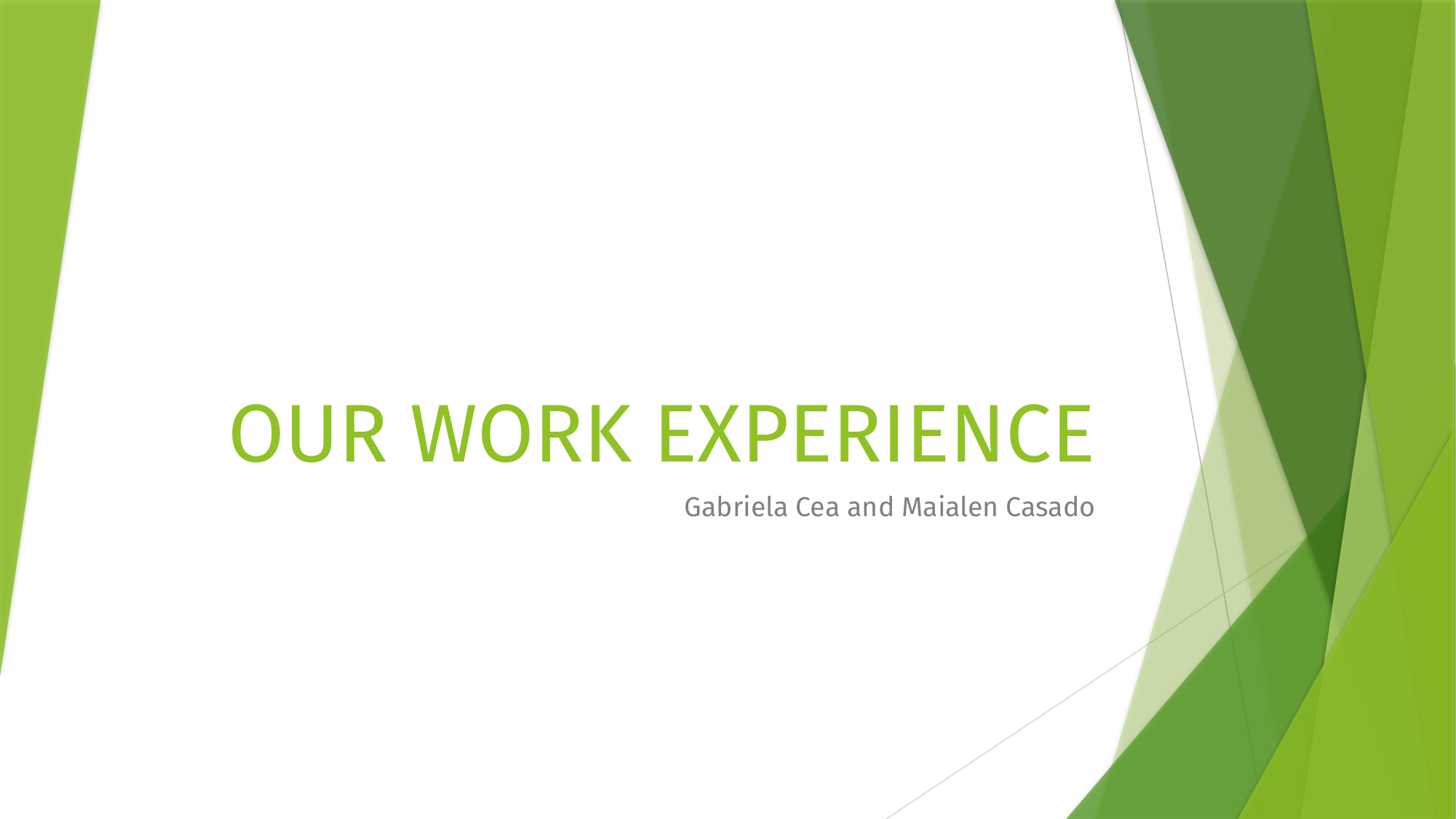

# OUR WORK EXPERIENCE
Gabriela Cea and Maialen Casado